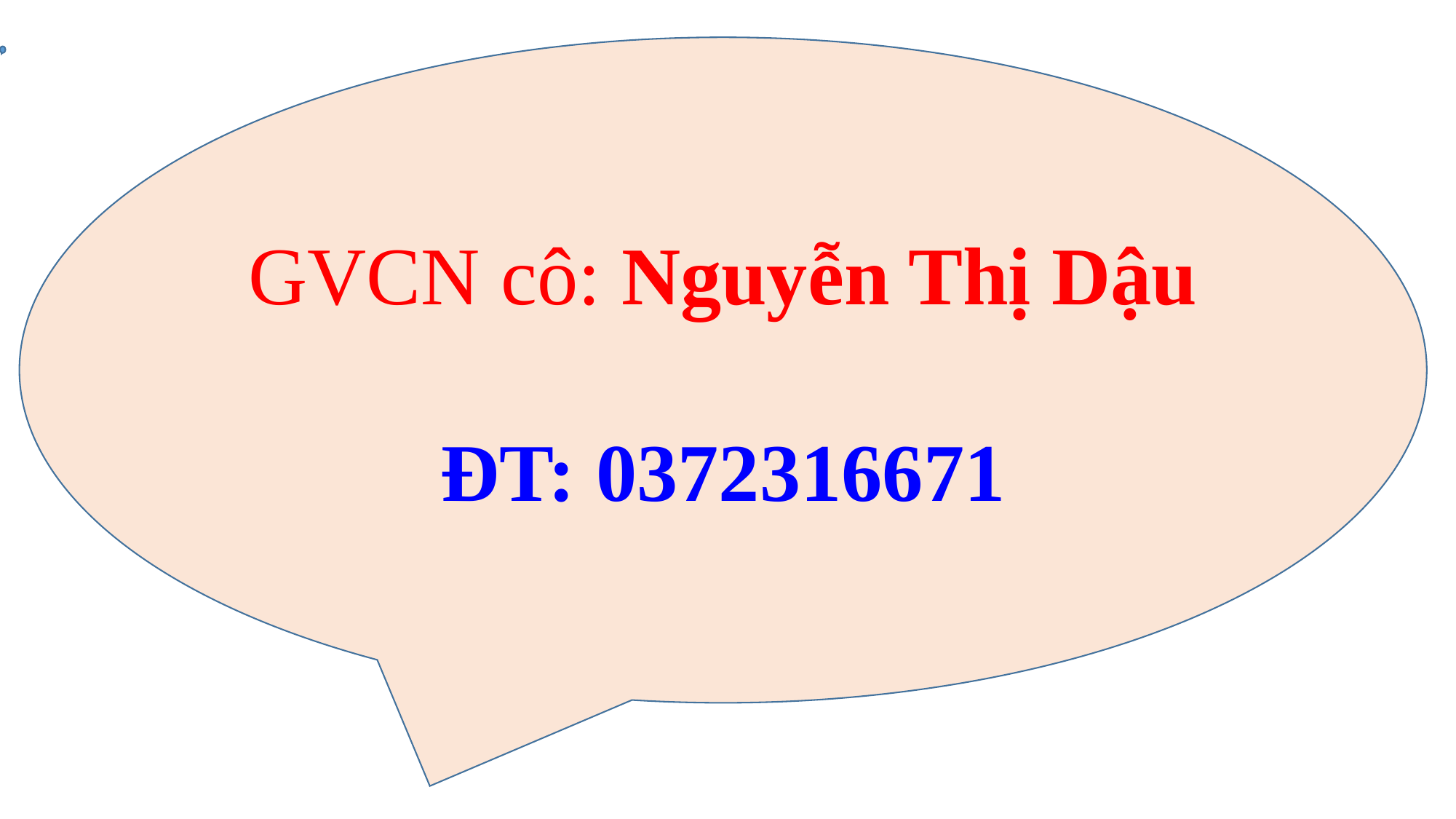

GVCN cô: Nguyễn Thị Dậu

ĐT: 0372316671